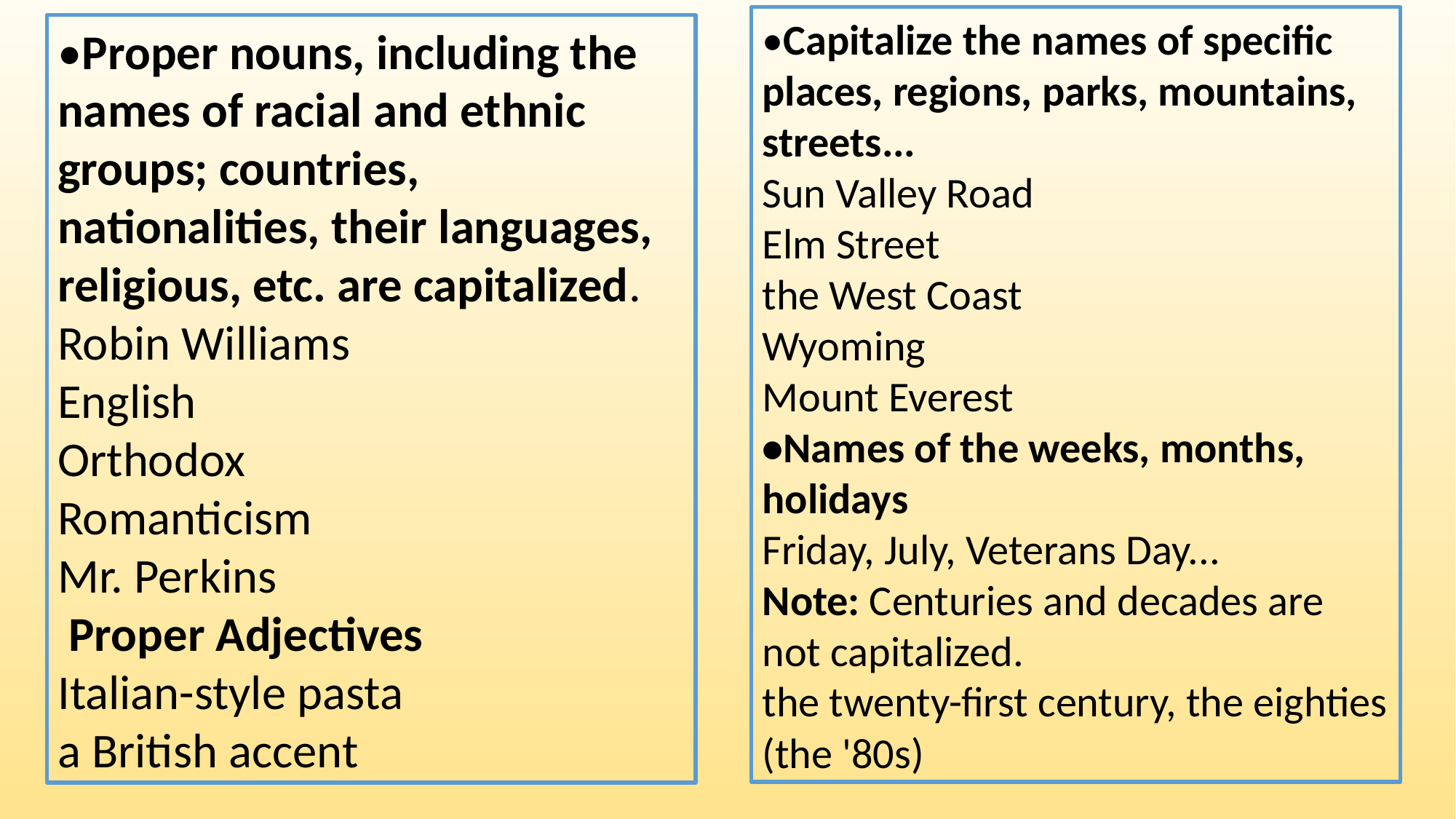

•Capitalize the names of specific places, regions, parks, mountains, streets...
Sun Valley Road
Elm Street
the West Coast
Wyoming
Mount Everest
•Names of the weeks, months, holidays
Friday, July, Veterans Day...
Note: Centuries and decades are not capitalized.
the twenty-first century, the eighties (the '80s)
•Proper nouns, including the names of racial and ethnic groups; countries, nationalities, their languages, religious, etc. are capitalized.
Robin Williams
English
Orthodox
Romanticism
Mr. Perkins
 Proper Adjectives
Italian-style pasta
a British accent